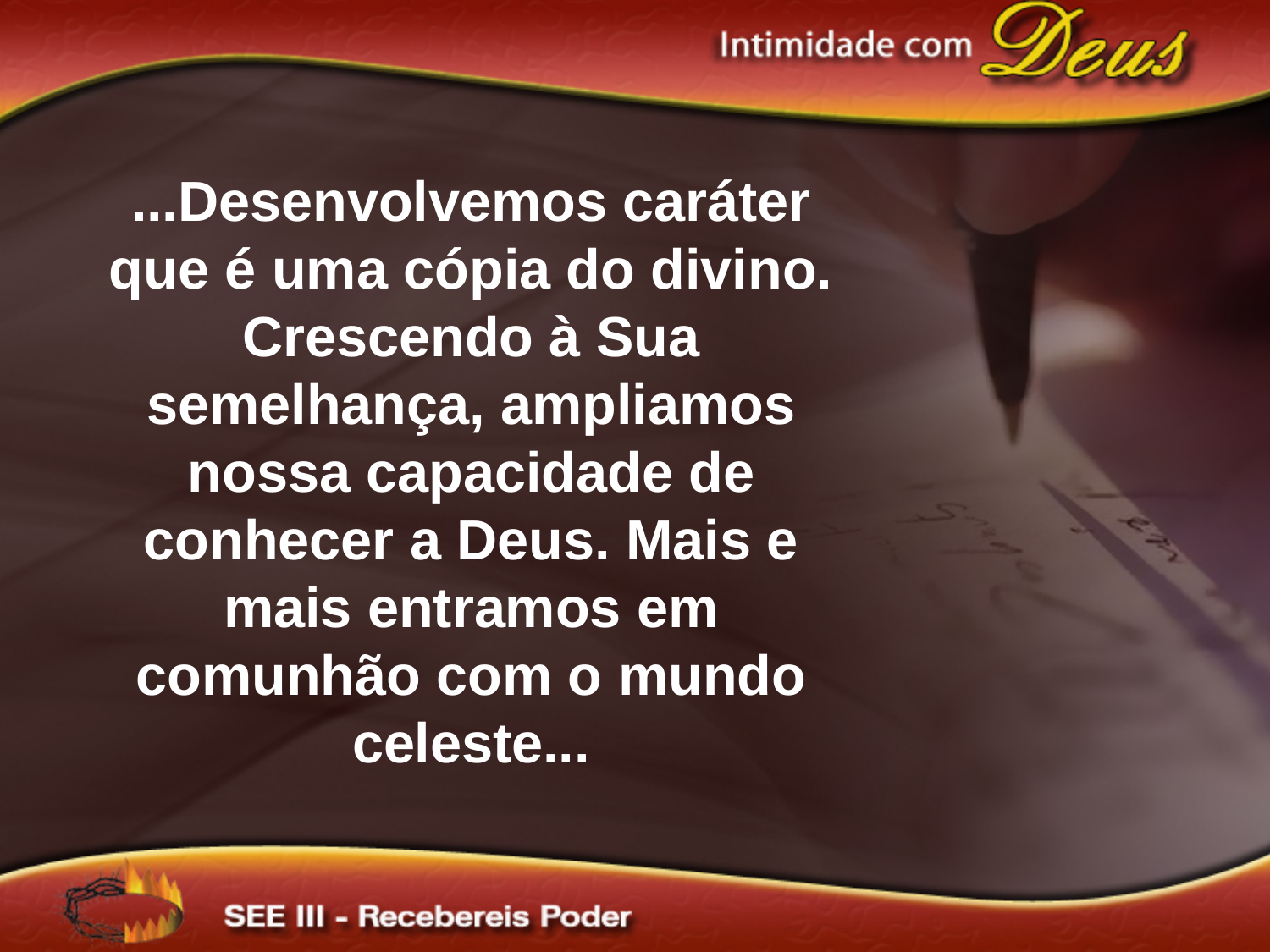

...Desenvolvemos caráter que é uma cópia do divino. Crescendo à Sua semelhança, ampliamos nossa capacidade de conhecer a Deus. Mais e mais entramos em comunhão com o mundo celeste...